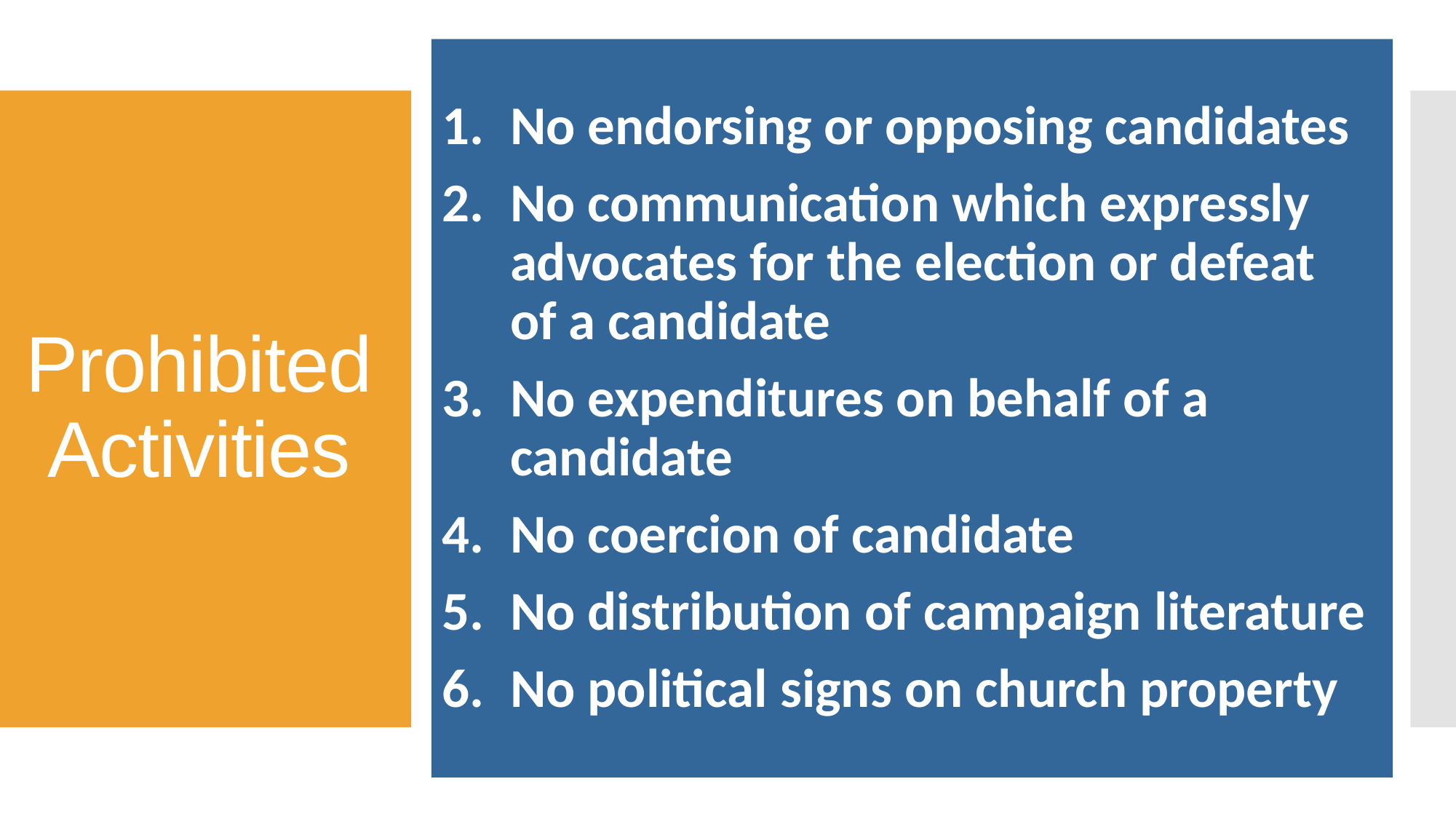

No endorsing or opposing candidates
No communication which expressly advocates for the election or defeat  of a candidate
No expenditures on behalf of a candidate
No coercion of candidate
No distribution of campaign literature
No political signs on church property
# Prohibited Activities